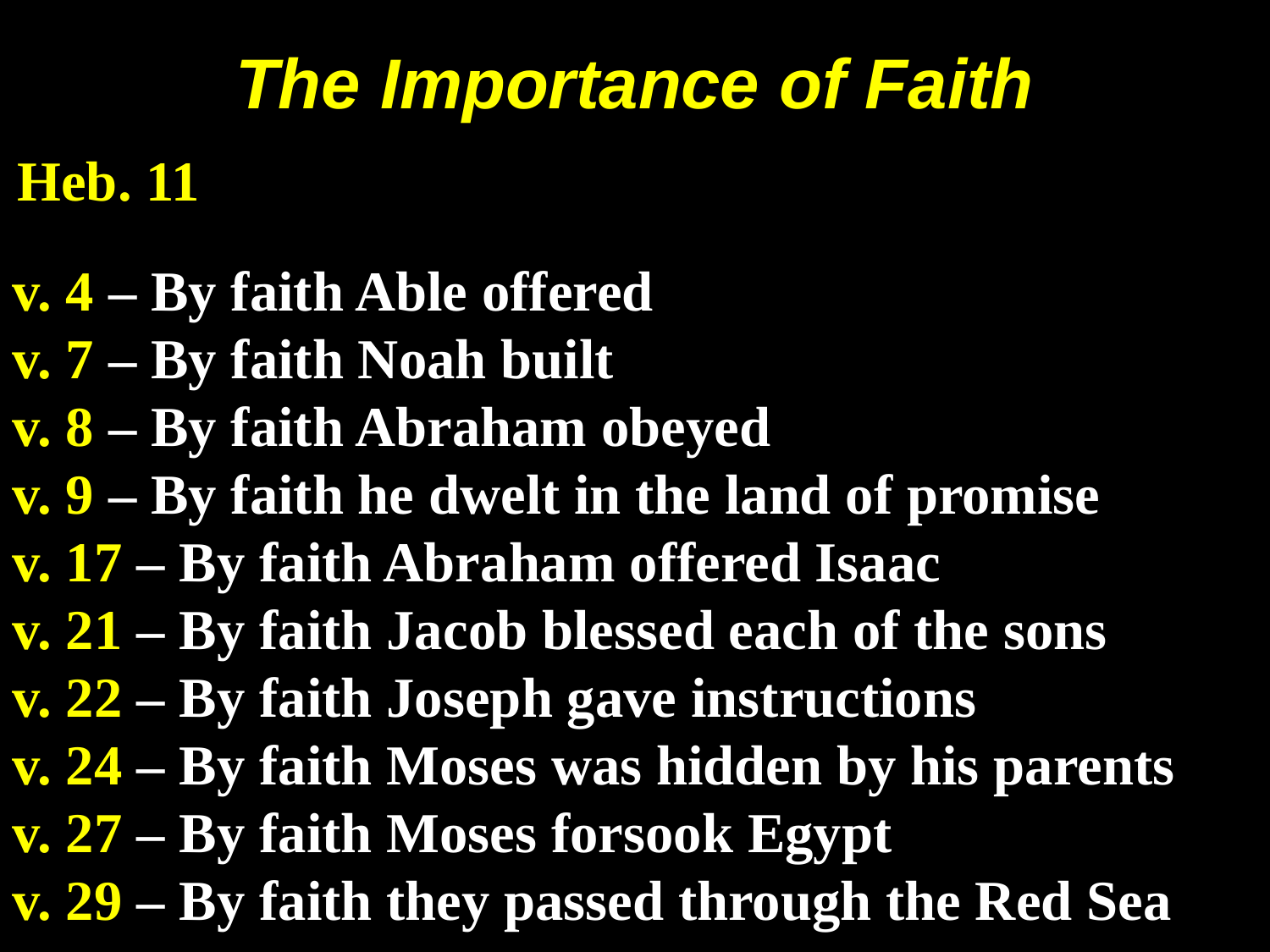

The Importance of Faith
Heb. 11
v. 4 – By faith Able offered
v. 7 – By faith Noah built
v. 8 – By faith Abraham obeyed
v. 9 – By faith he dwelt in the land of promise
v. 17 – By faith Abraham offered Isaac
v. 21 – By faith Jacob blessed each of the sons
v. 22 – By faith Joseph gave instructions
v. 24 – By faith Moses was hidden by his parents
v. 27 – By faith Moses forsook Egypt
v. 29 – By faith they passed through the Red Sea